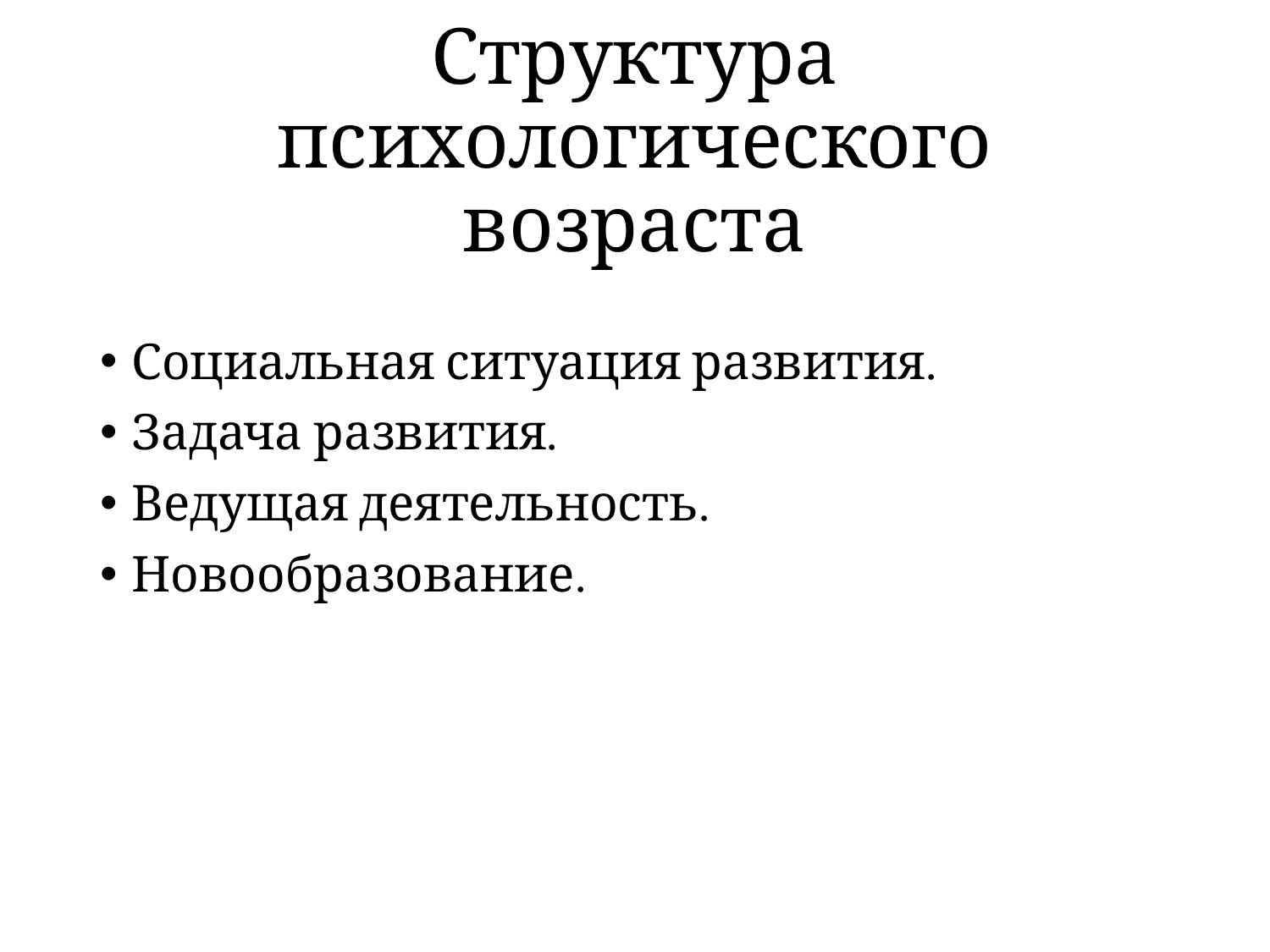

# Структура психологического возраста

Социальная ситуация развития.
Задача развития.
Ведущая деятельность.
Новообразование.